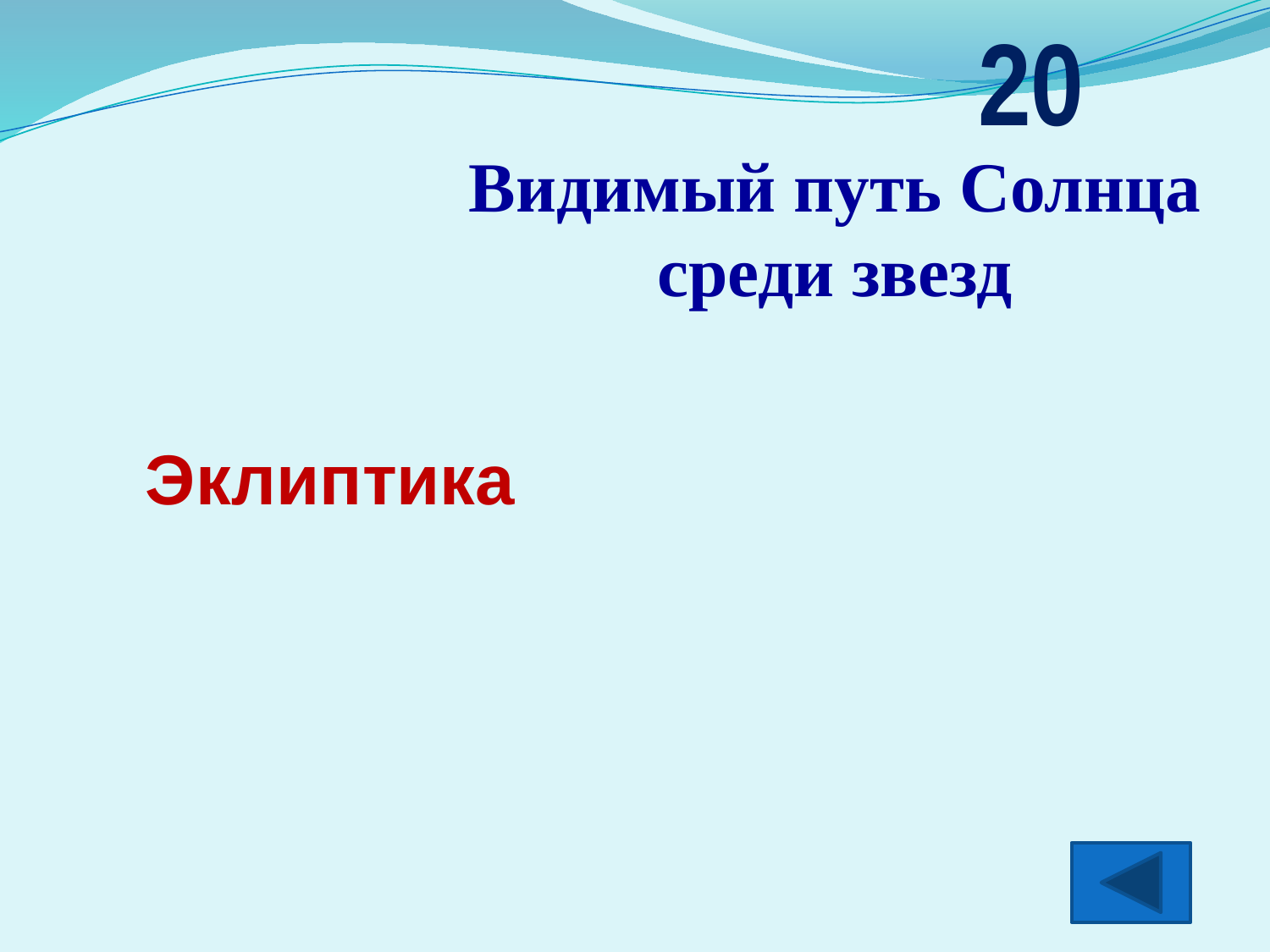

20
Видимый путь Солнца среди звезд
Эклиптика